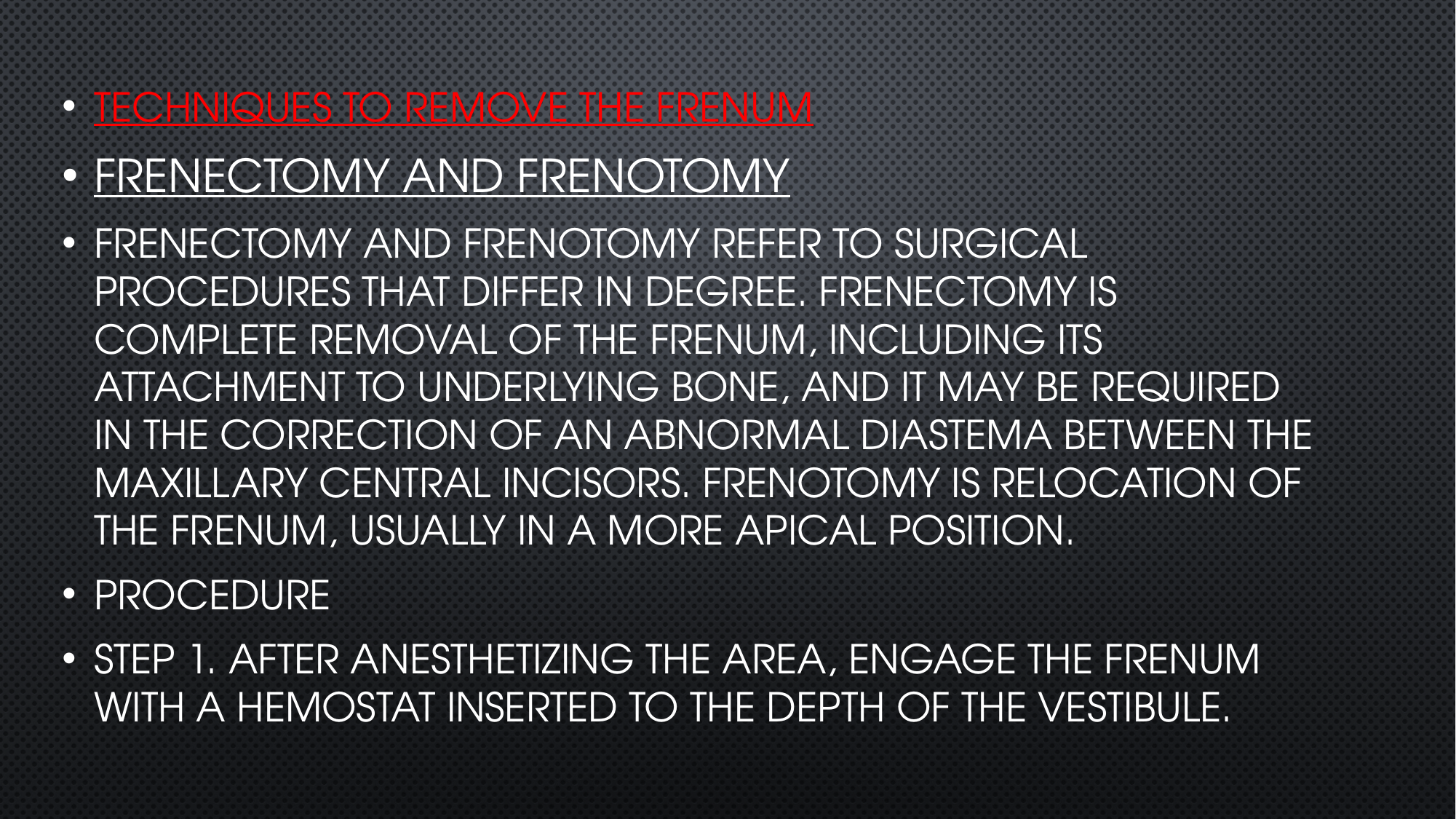

#
Techniques to Remove the Frenum
Frenectomy and Frenotomy
Frenectomy and frenotomy refer to surgical procedures that differ in degree. Frenectomy is complete removal of the frenum, including its attachment to underlying bone, and it may be required in the correction of an abnormal diastema between the maxillary central incisors. Frenotomy is relocation of the frenum, usually in a more apical position.
Procedure
Step 1. After anesthetizing the area, engage the frenum with a hemostat inserted to the depth of the vestibule.